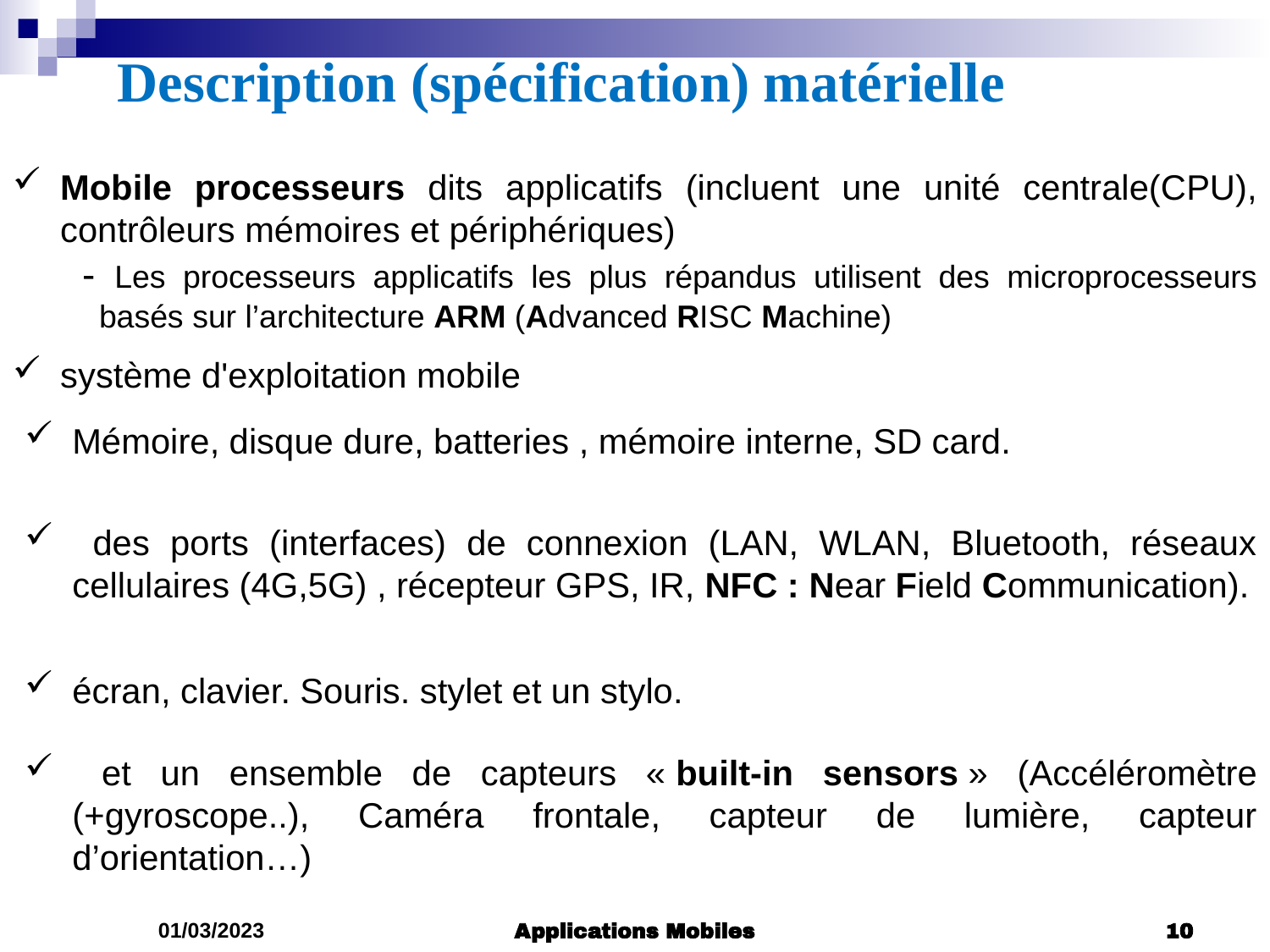

# Description (spécification) matérielle
Mobile processeurs dits applicatifs (incluent une unité centrale(CPU), contrôleurs mémoires et périphériques)
 - Les processeurs applicatifs les plus répandus utilisent des microprocesseurs basés sur l’architecture ARM (Advanced RISC Machine)

système d'exploitation mobile

Mémoire, disque dure, batteries , mémoire interne, SD card.

 des ports (interfaces) de connexion (LAN, WLAN, Bluetooth, réseaux cellulaires (4G,5G) , récepteur GPS, IR, NFC : Near Field Communication).

écran, clavier. Souris. stylet et un stylo.

 et un ensemble de capteurs « built-in sensors » (Accéléromètre (+gyroscope..), Caméra frontale, capteur de lumière, capteur d’orientation…)
01/03/2023
Applications Mobiles
10